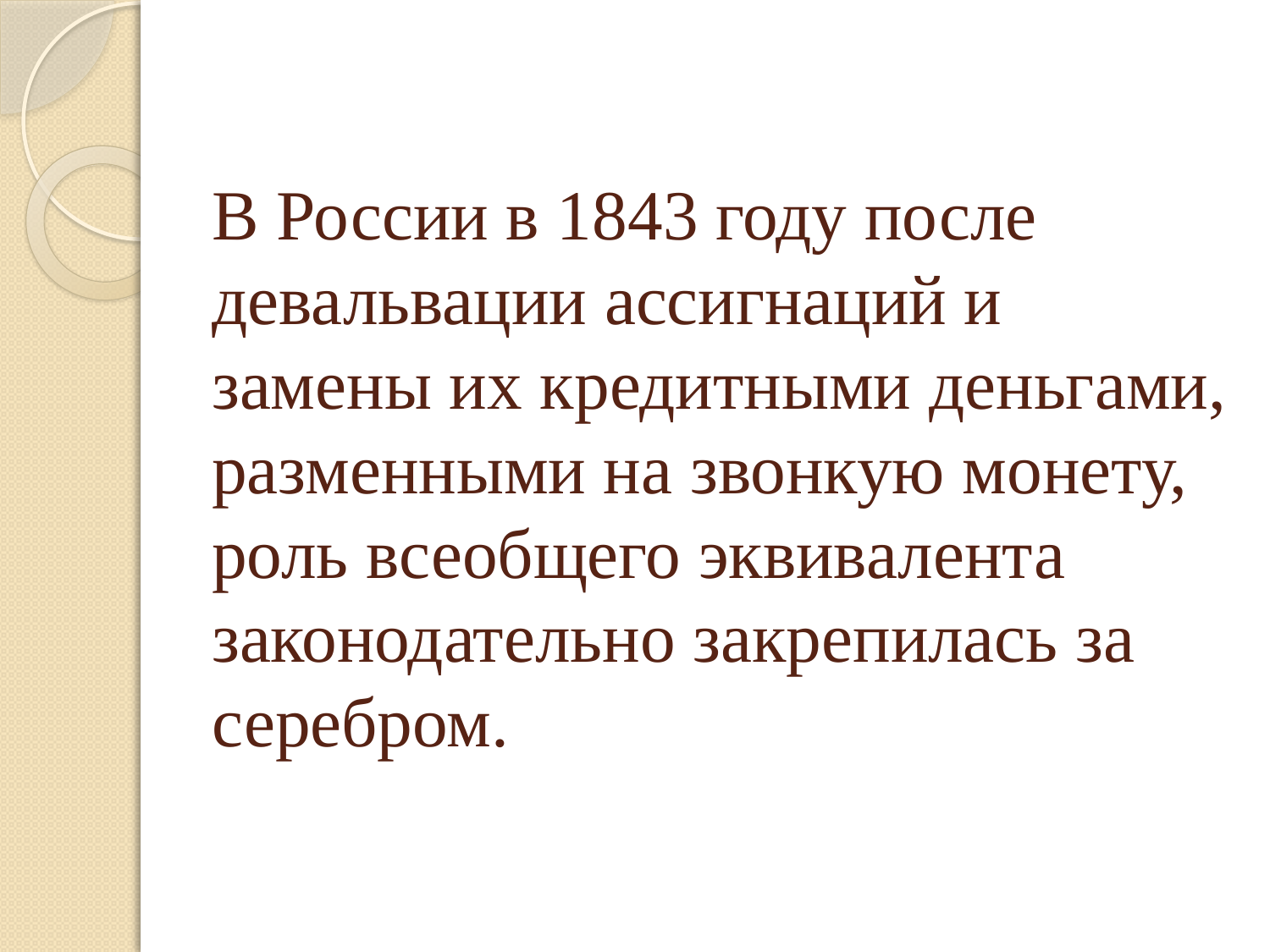

# В России в 1843 году после девальвации ассигнаций и замены их кредитными деньгами, разменными на звонкую монету, роль всеобщего эквивалента законодательно закрепилась за серебром.